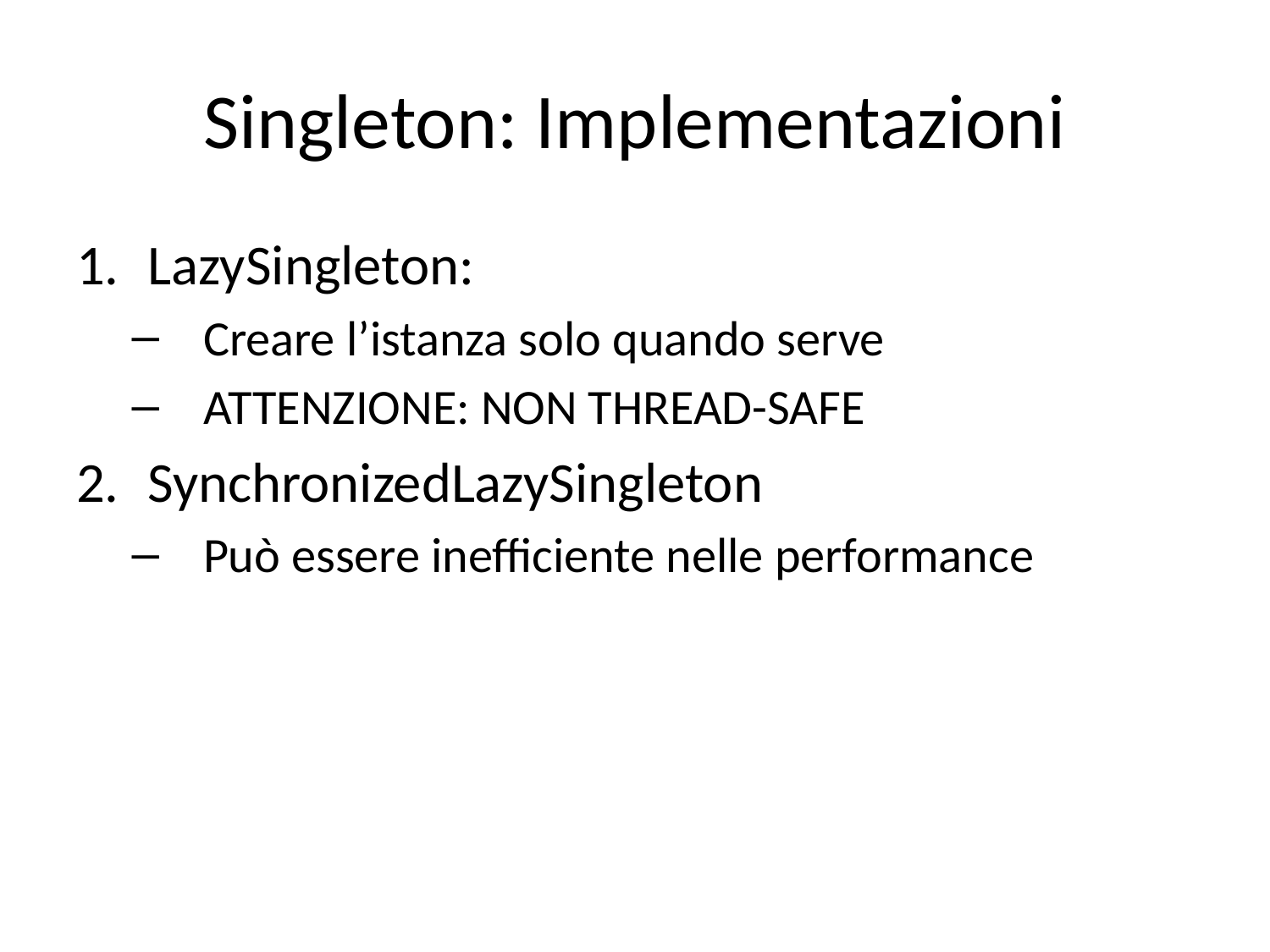

# Singleton: Implementazioni
LazySingleton:
Creare l’istanza solo quando serve
ATTENZIONE: NON THREAD-SAFE
SynchronizedLazySingleton
Può essere inefficiente nelle performance